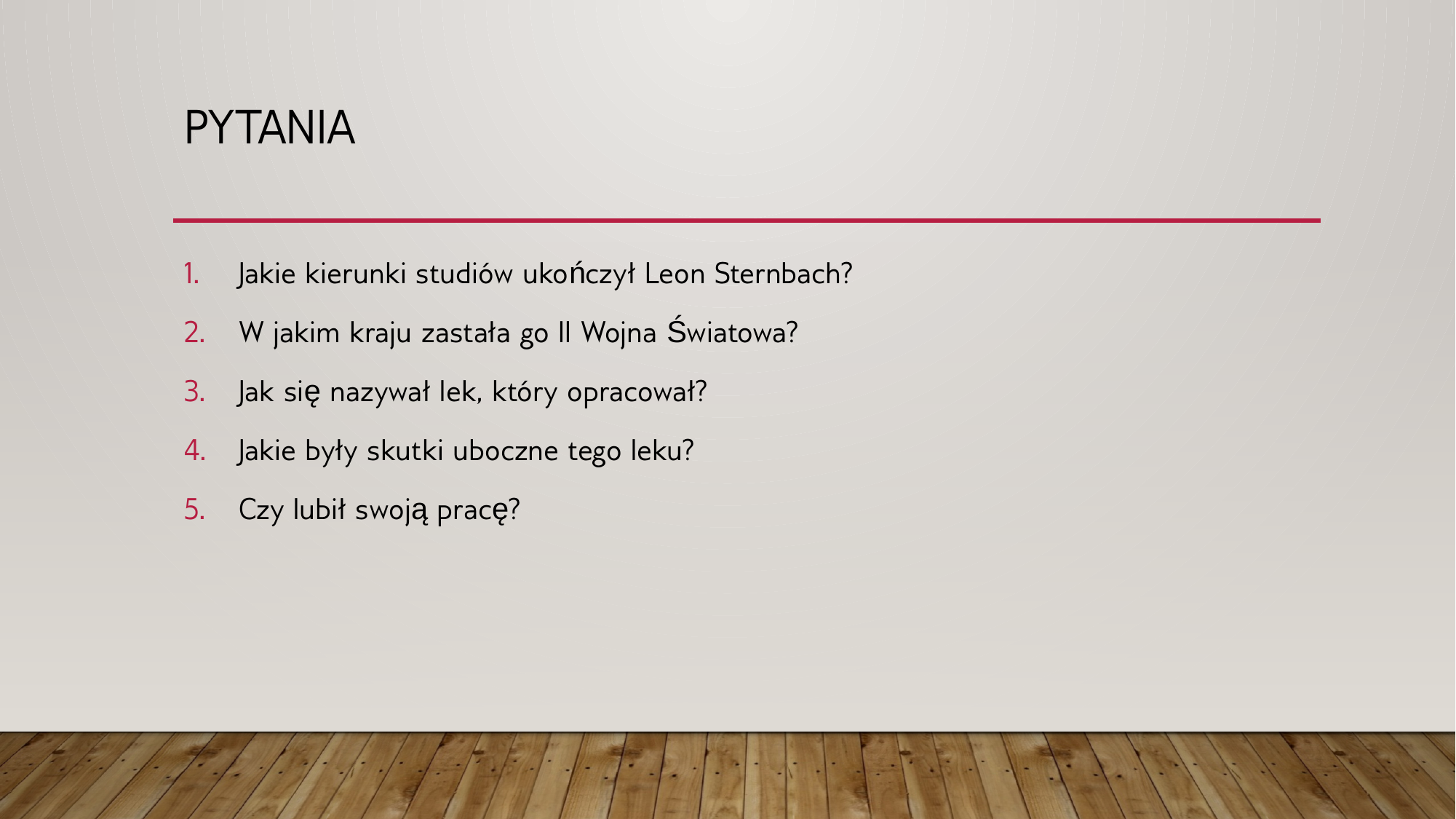

# Pytania
Jakie kierunki studiów ukończył Leon Sternbach?
W jakim kraju zastała go II Wojna Światowa?
Jak się nazywał lek, który opracował?
Jakie były skutki uboczne tego leku?
Czy lubił swoją pracę?